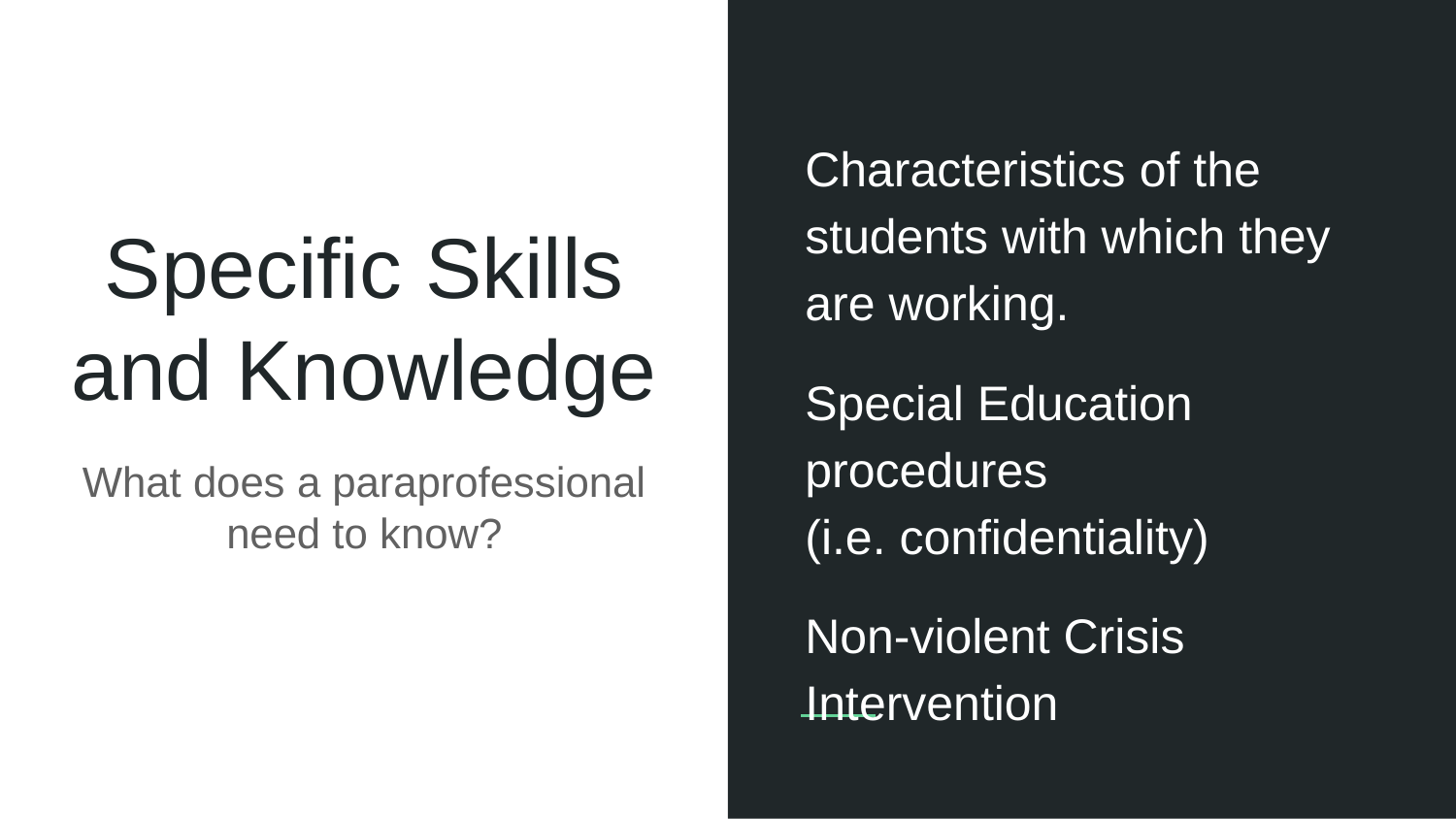

Characteristics of the students with which they are working.
Special Education procedures                       (i.e. confidentiality)
Non-violent Crisis Intervention
# Specific Skills and Knowledge
What does a paraprofessional need to know?